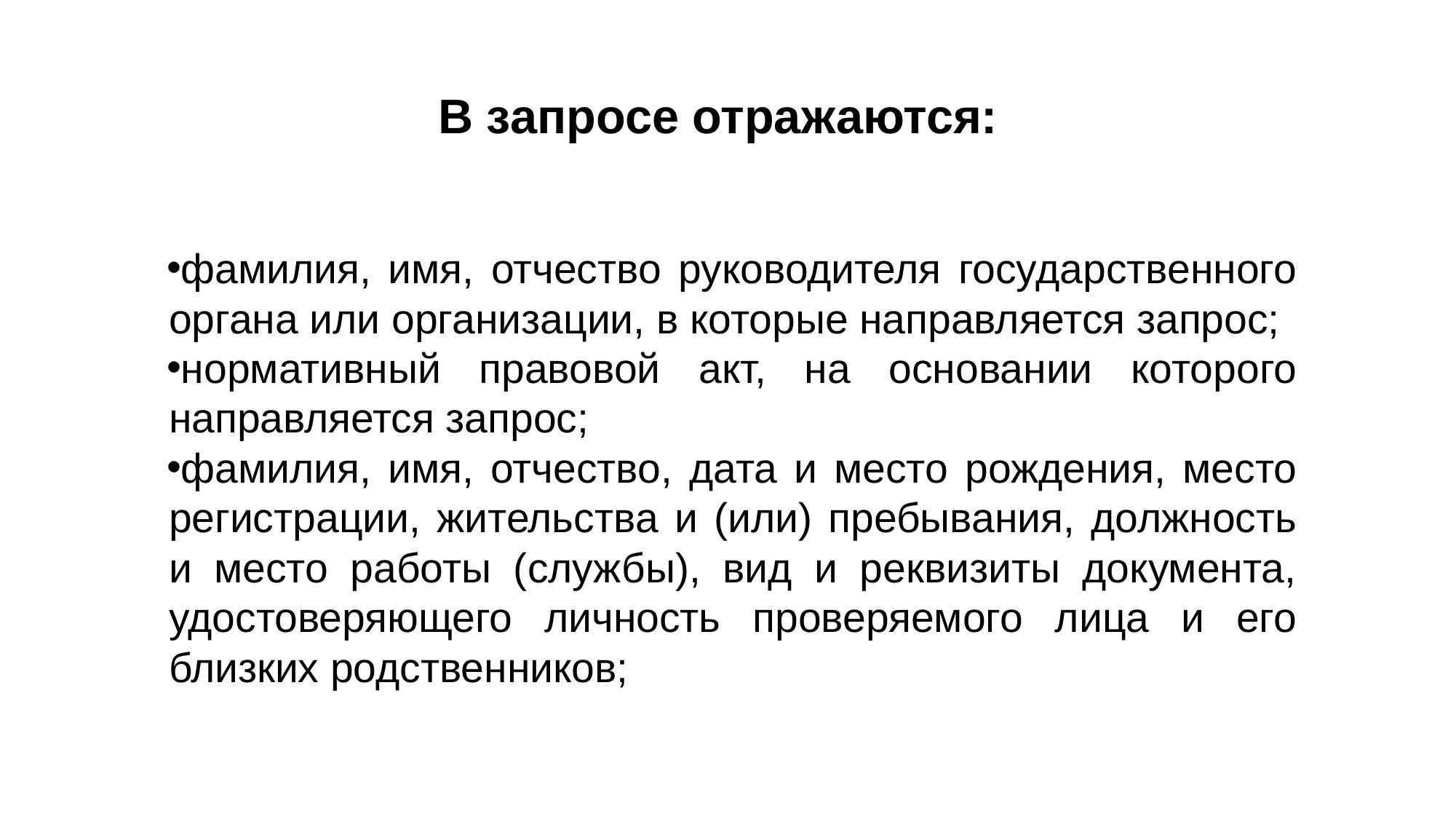

# В запросе отражаются:

фамилия, имя, отчество руководителя государственного органа или организации, в которые направляется запрос;
нормативный правовой акт, на основании которого направляется запрос;
фамилия, имя, отчество, дата и место рождения, место регистрации, жительства и (или) пребывания, должность и место работы (службы), вид и реквизиты документа, удостоверяющего личность проверяемого лица и его близких родственников;